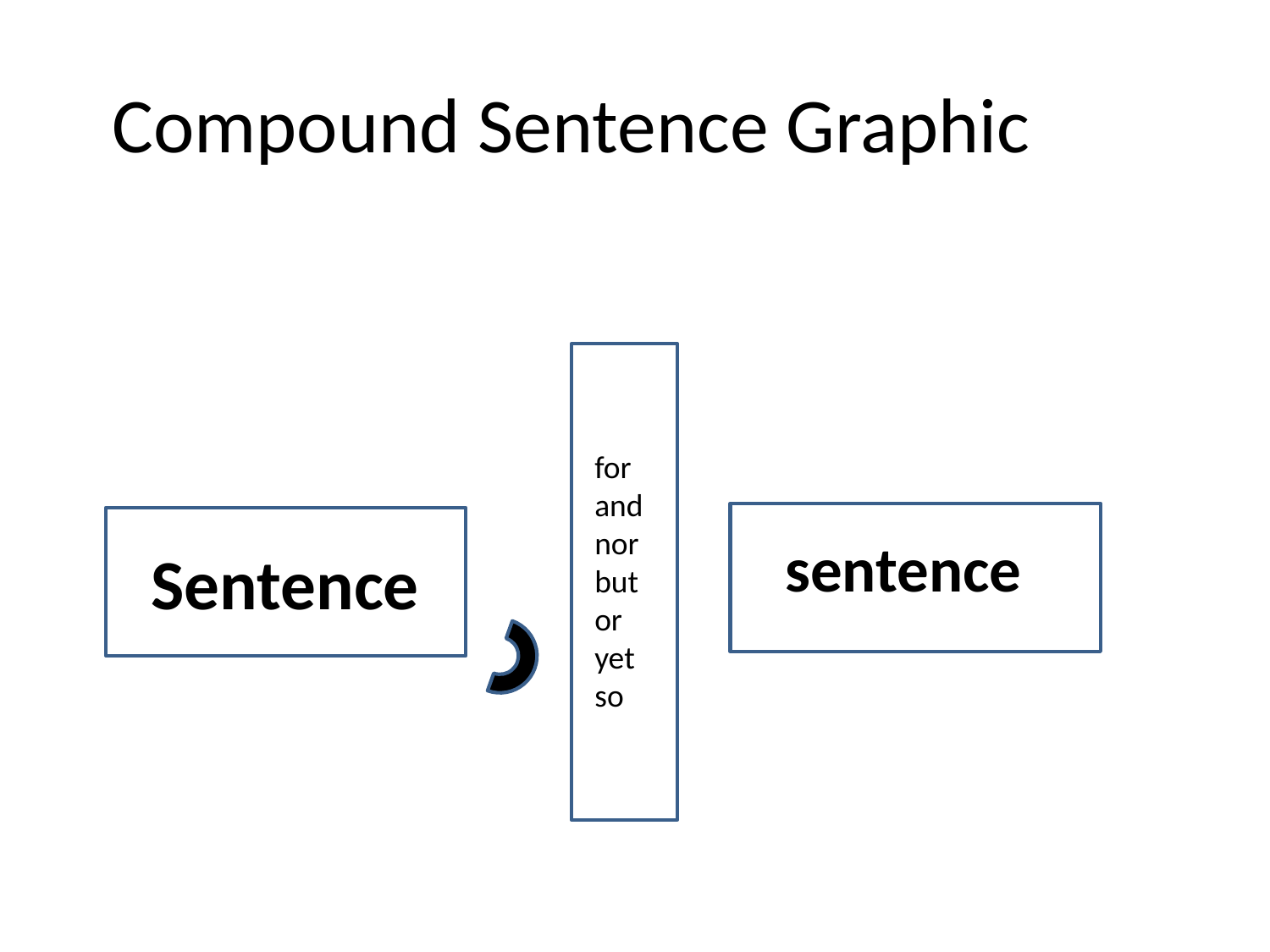

Compound Sentence Graphic

for
and
nor
but or
yet so

sentence
Sentence